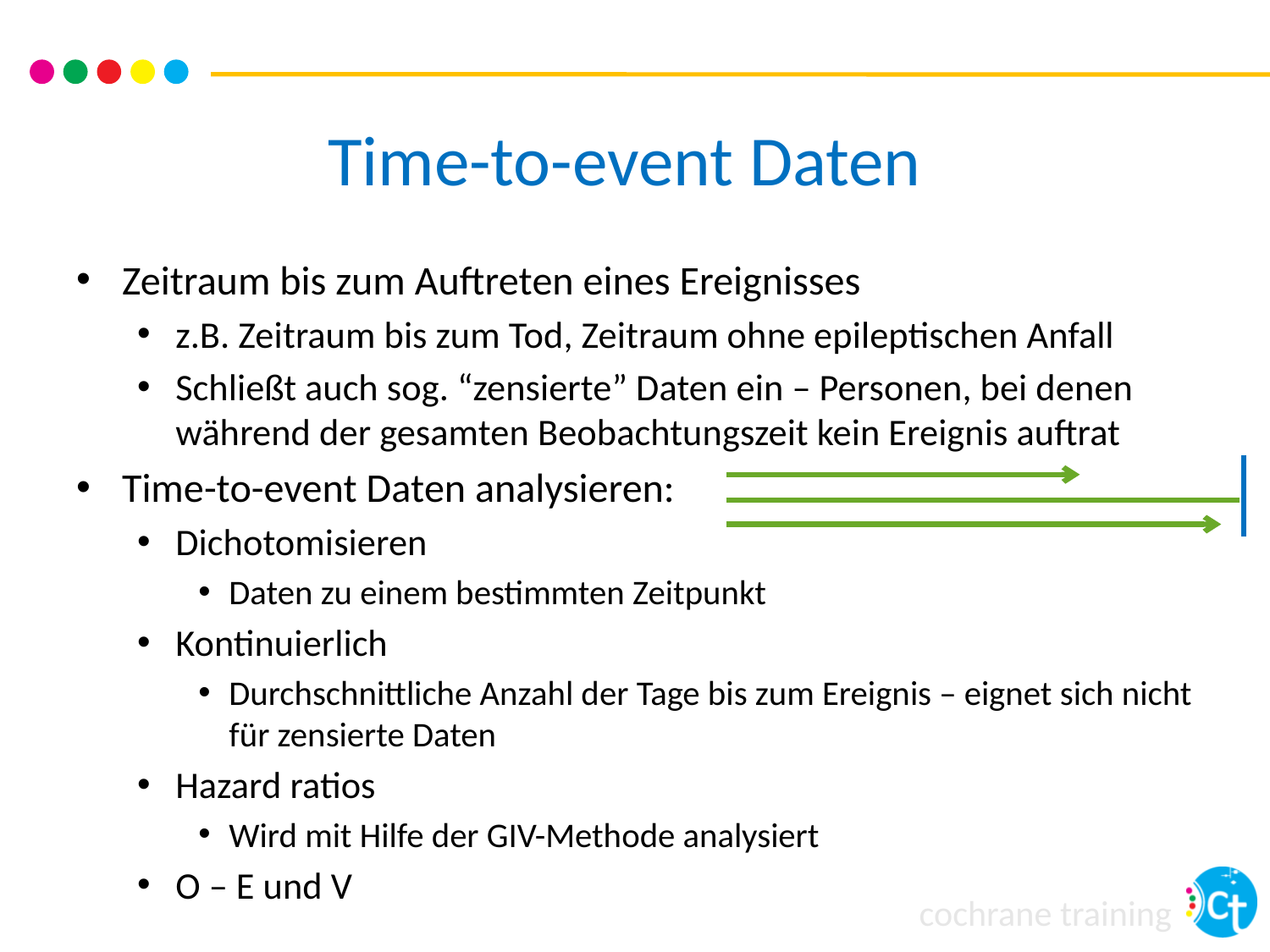

# Time-to-event Daten
Zeitraum bis zum Auftreten eines Ereignisses
z.B. Zeitraum bis zum Tod, Zeitraum ohne epileptischen Anfall
Schließt auch sog. “zensierte” Daten ein – Personen, bei denen während der gesamten Beobachtungszeit kein Ereignis auftrat
Time-to-event Daten analysieren:
Dichotomisieren
Daten zu einem bestimmten Zeitpunkt
Kontinuierlich
Durchschnittliche Anzahl der Tage bis zum Ereignis – eignet sich nicht für zensierte Daten
Hazard ratios
Wird mit Hilfe der GIV-Methode analysiert
O – E und V